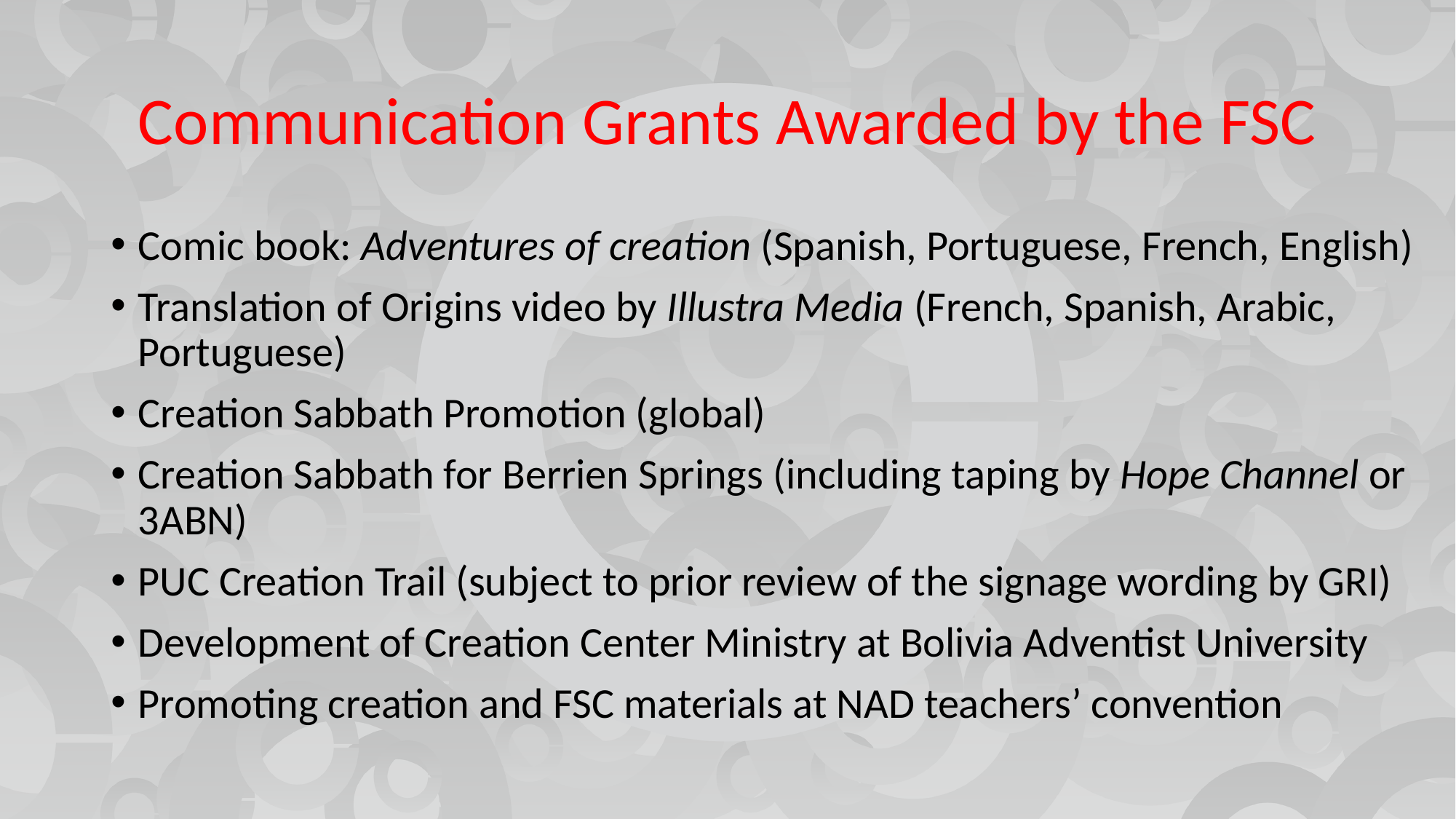

# Communication Grants Awarded by the FSC
Comic book: Adventures of creation (Spanish, Portuguese, French, English)
Translation of Origins video by Illustra Media (French, Spanish, Arabic, Portuguese)
Creation Sabbath Promotion (global)
Creation Sabbath for Berrien Springs (including taping by Hope Channel or 3ABN)
PUC Creation Trail (subject to prior review of the signage wording by GRI)
Development of Creation Center Ministry at Bolivia Adventist University
Promoting creation and FSC materials at NAD teachers’ convention